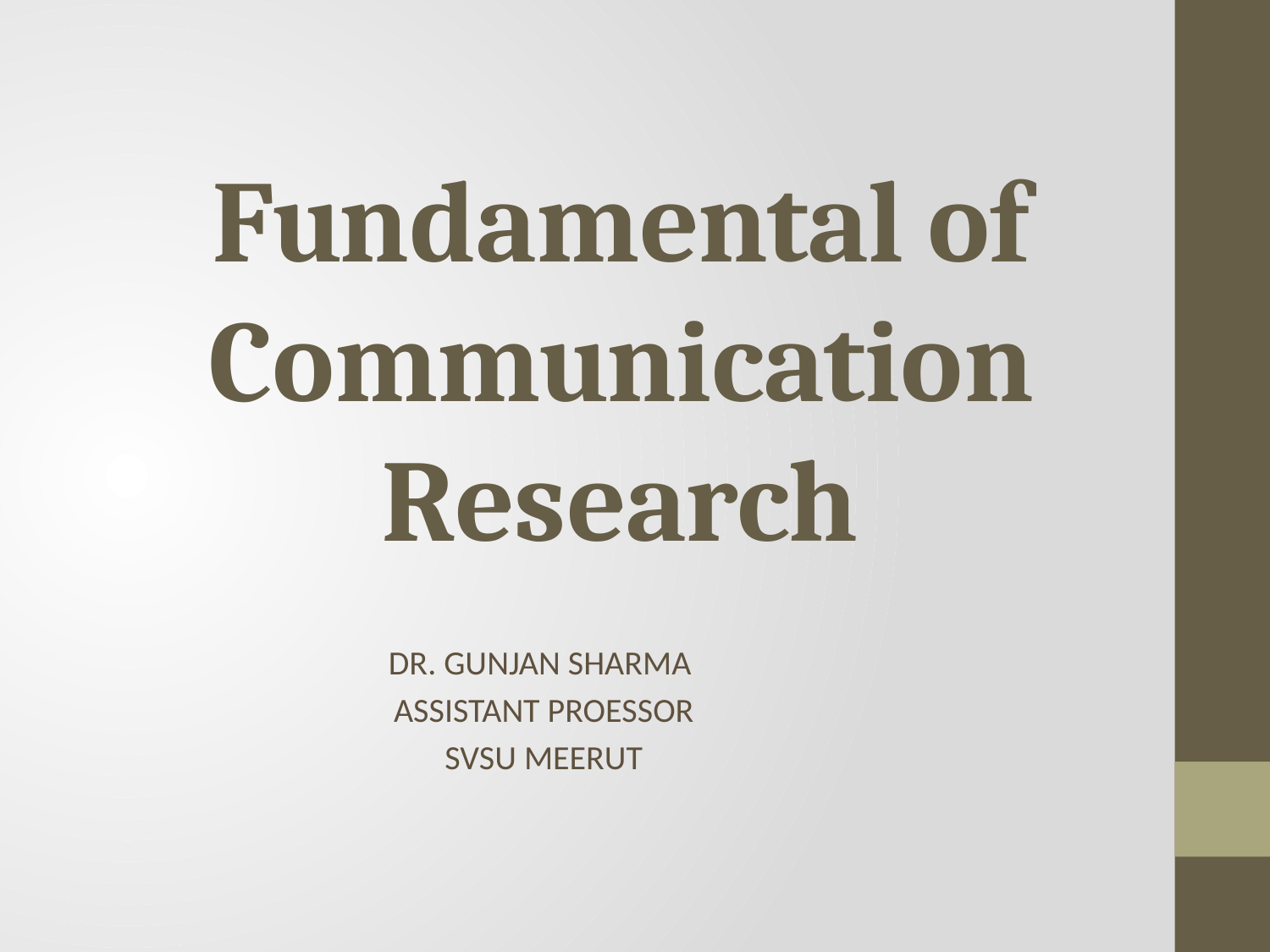

# Fundamental of Communication Research
DR. GUNJAN SHARMA
ASSISTANT PROESSOR
SVSU MEERUT